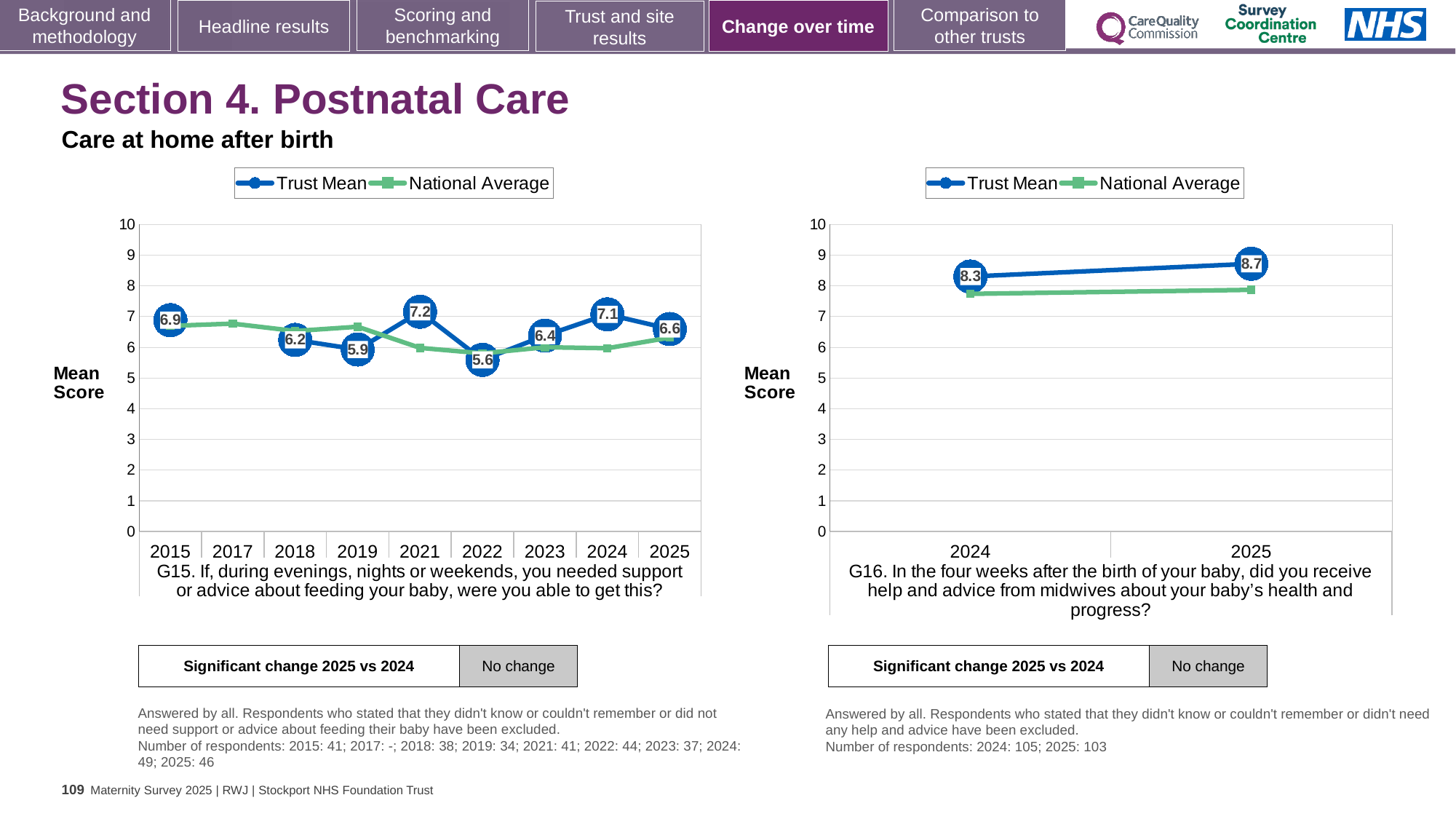

# Section 4. Postnatal Care
Care at home after birth

### Chart

| Category | Trust Mean | National Average |
|---|---|---|
| 2015 | 6.882316634841946 | 6.69633782311502 |
| 2017 | None | 6.769721667792168 |
| 2018 | 6.2407979464762 | 6.53020571900401 |
| 2019 | 5.927480895052973 | 6.668172091251563 |
| 2021 | 7.156160110275423 | 5.979868677064234 |
| 2022 | 5.590839394067789 | 5.803203346857863 |
| 2023 | 6.379579402912772 | 6.000939679538236 |
| 2024 | 7.07246535218959 | 5.968688091553852 |
| 2025 | 6.595361367981136 | 6.316047173703107 |

### Chart

| Category | Trust Mean | National Average |
|---|---|---|
| 2024 | 8.302738814292248 | 7.73901814840534 |
| 2025 | 8.71936930482848 | 7.869974900580369 |
| Significant change 2025 vs 2024 | No change |
| --- | --- |
| Significant change 2025 vs 2024 | No change |
| --- | --- |
Answered by all. Respondents who stated that they didn't know or couldn't remember or did not need support or advice about feeding their baby have been excluded.
Number of respondents: 2015: 41; 2017: -; 2018: 38; 2019: 34; 2021: 41; 2022: 44; 2023: 37; 2024: 49; 2025: 46
Answered by all. Respondents who stated that they didn't know or couldn't remember or didn't need any help and advice have been excluded.
Number of respondents: 2024: 105; 2025: 103
109